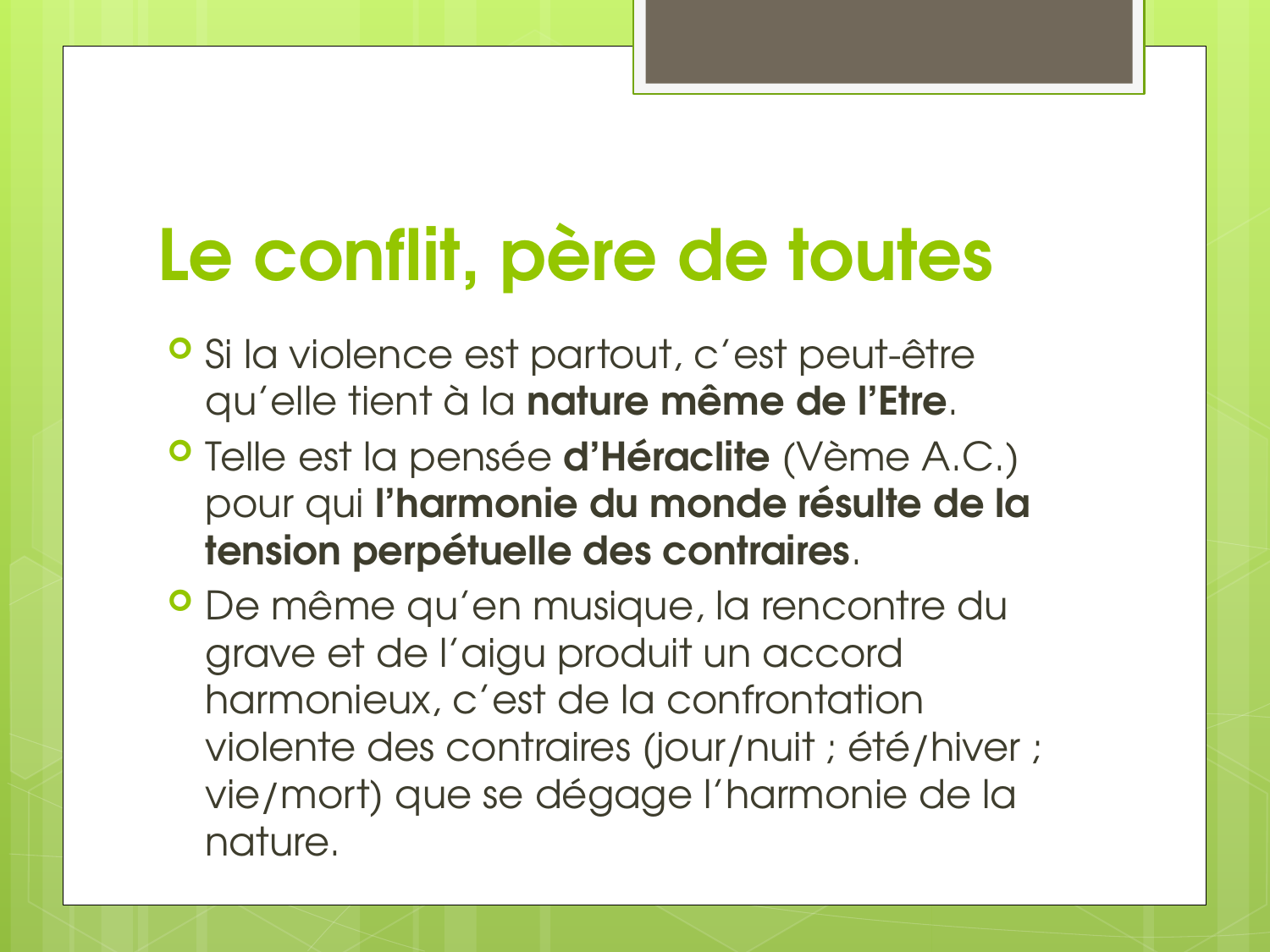

# Le conflit, père de toutes
Si la violence est partout, c’est peut-être qu’elle tient à la nature même de l’Etre.
Telle est la pensée d’Héraclite (Vème A.C.) pour qui l’harmonie du monde résulte de la tension perpétuelle des contraires.
De même qu’en musique, la rencontre du grave et de l’aigu produit un accord harmonieux, c’est de la confrontation violente des contraires (jour/nuit ; été/hiver ; vie/mort) que se dégage l’harmonie de la nature.